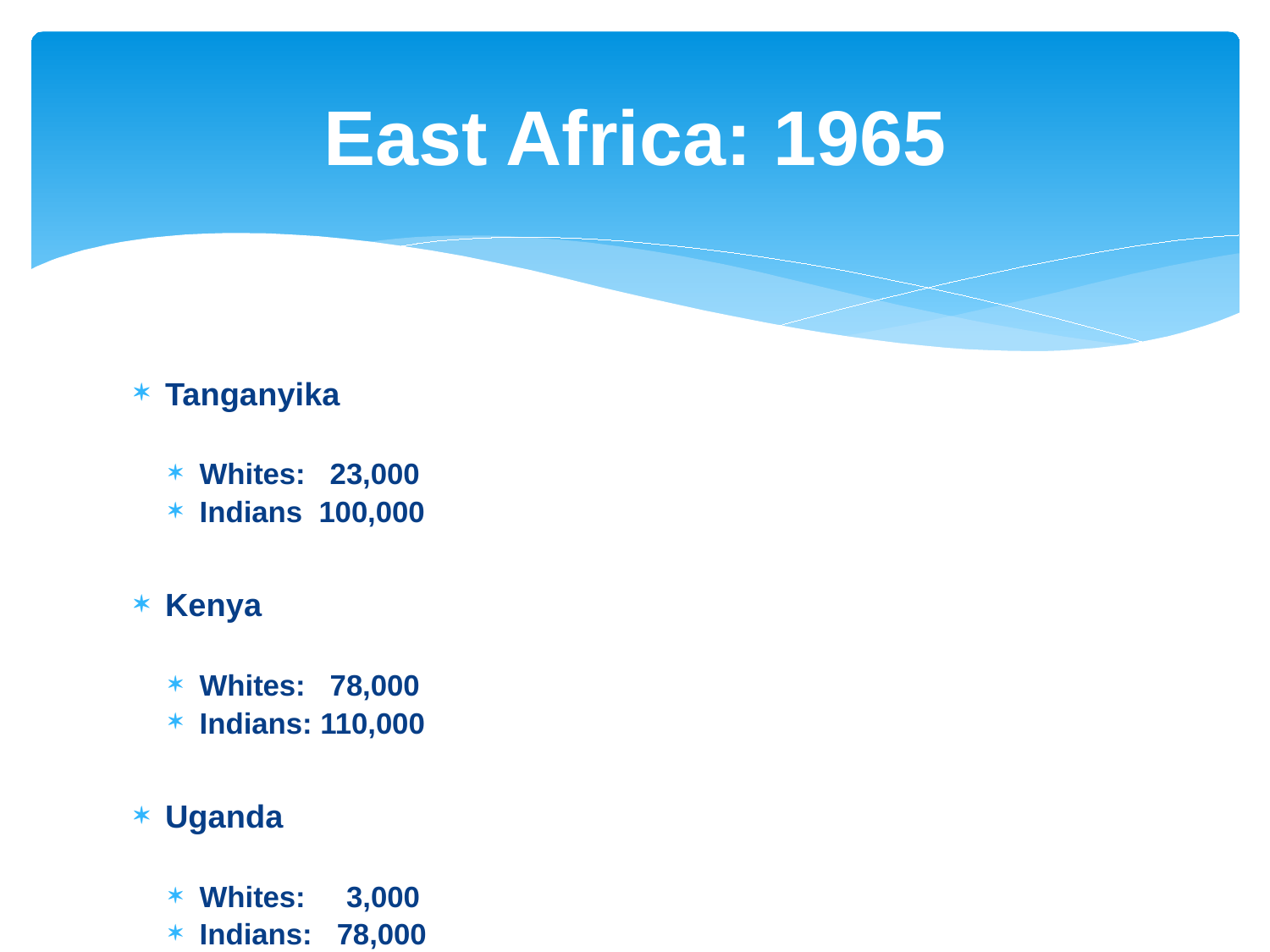

# East Africa: 1965
Tanganyika

Whites:   23,000
Indians  100,000

Kenya

Whites:   78,000
Indians: 110,000

Uganda

Whites:     3,000
Indians:   78,000